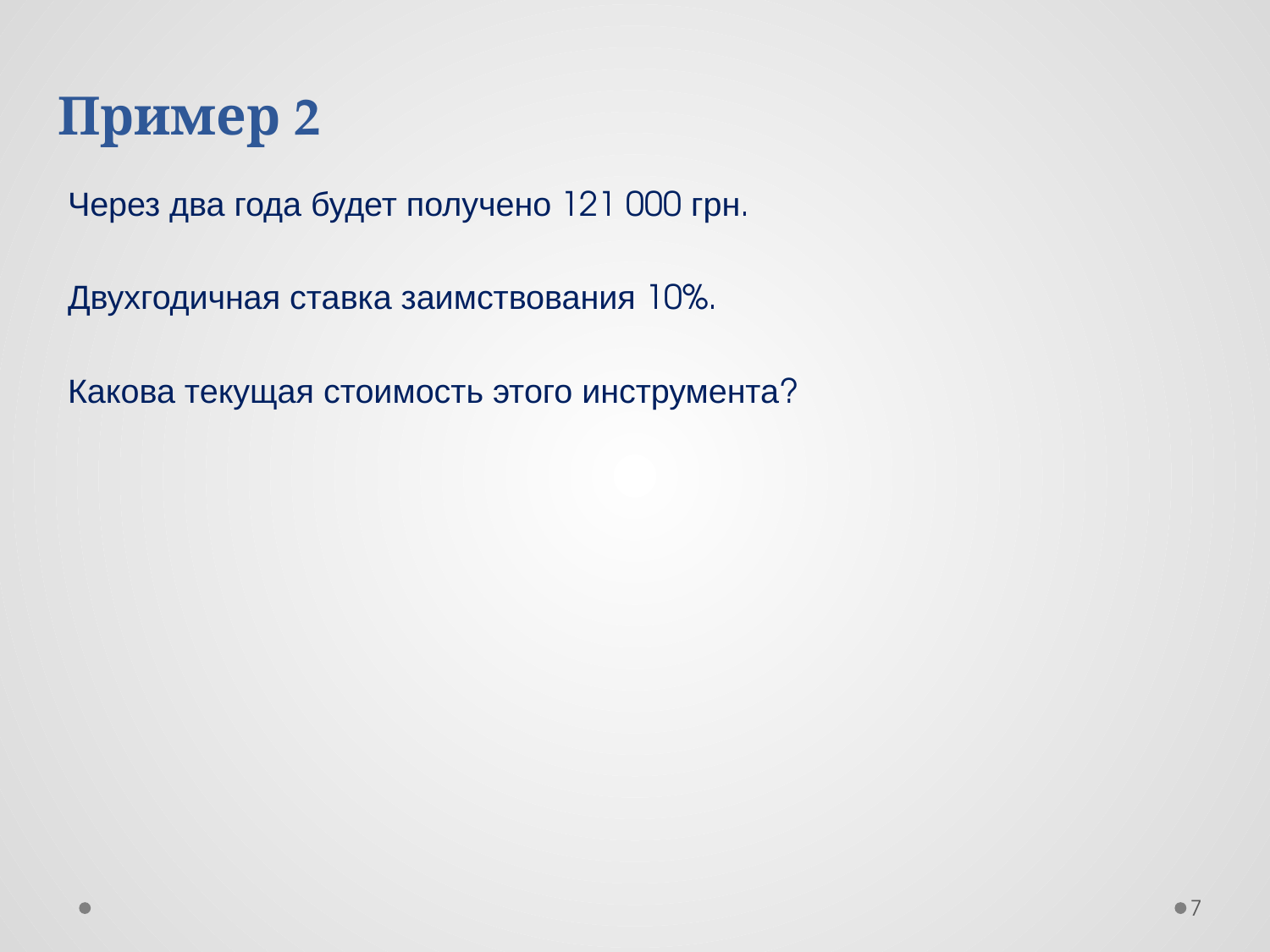

Пример 2
Через два года будет получено 121 000 грн.

Двухгодичная ставка заимствования 10%.

Какова текущая стоимость этого инструмента?

7